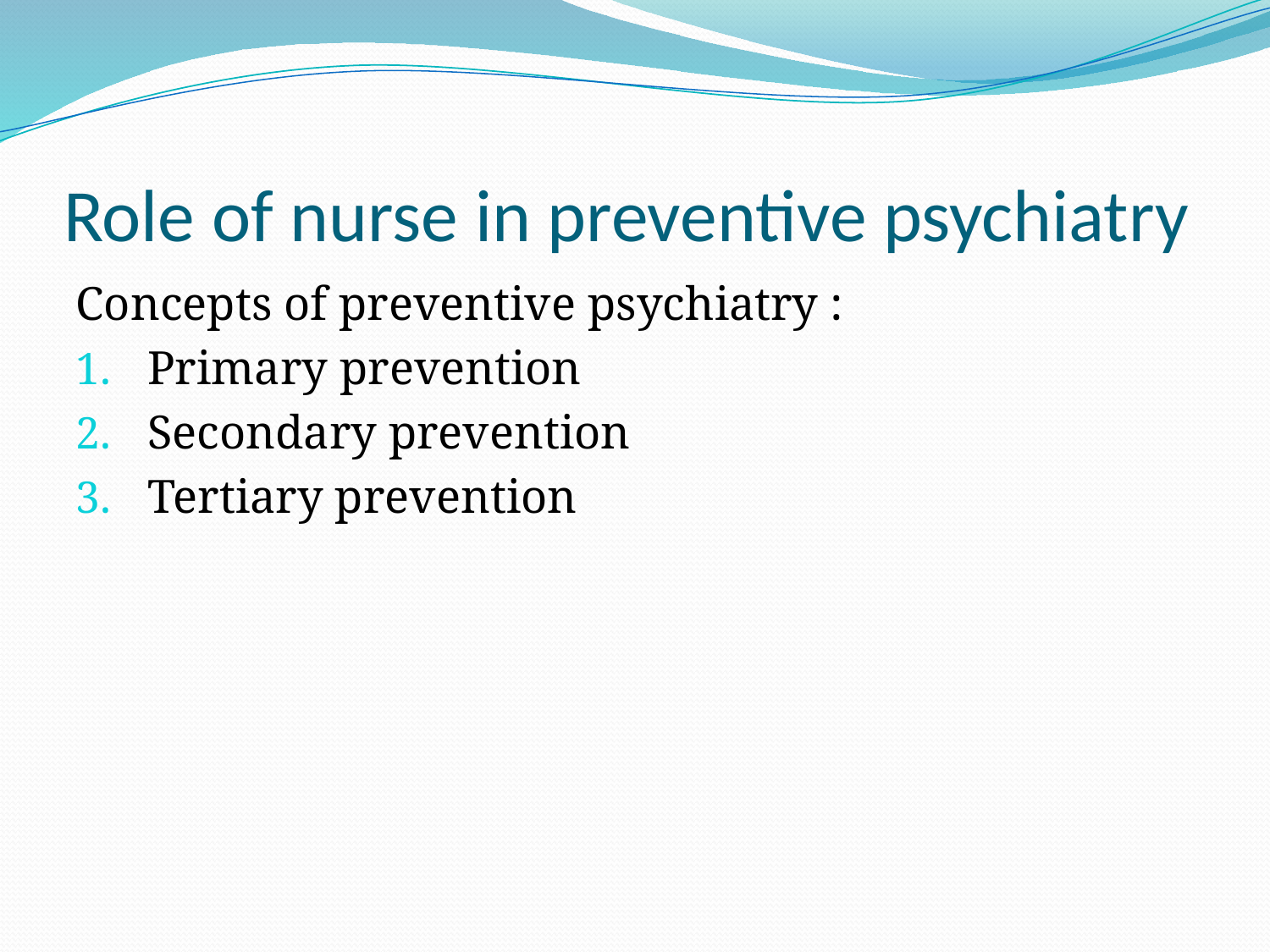

# Role of nurse in preventive psychiatry
Concepts of preventive psychiatry :
Primary prevention
Secondary prevention
Tertiary prevention